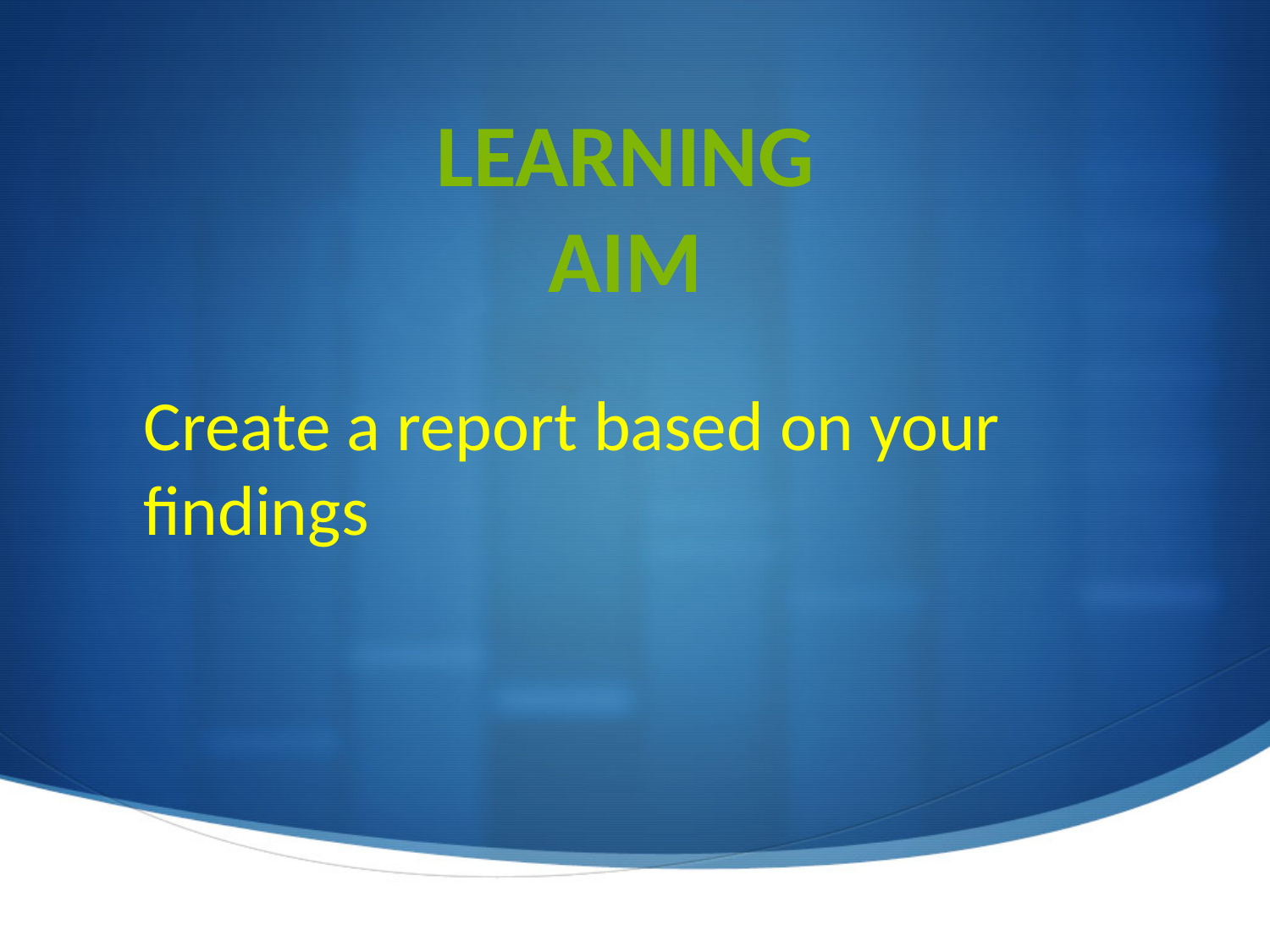

Learning
AIM
Create a report based on your findings